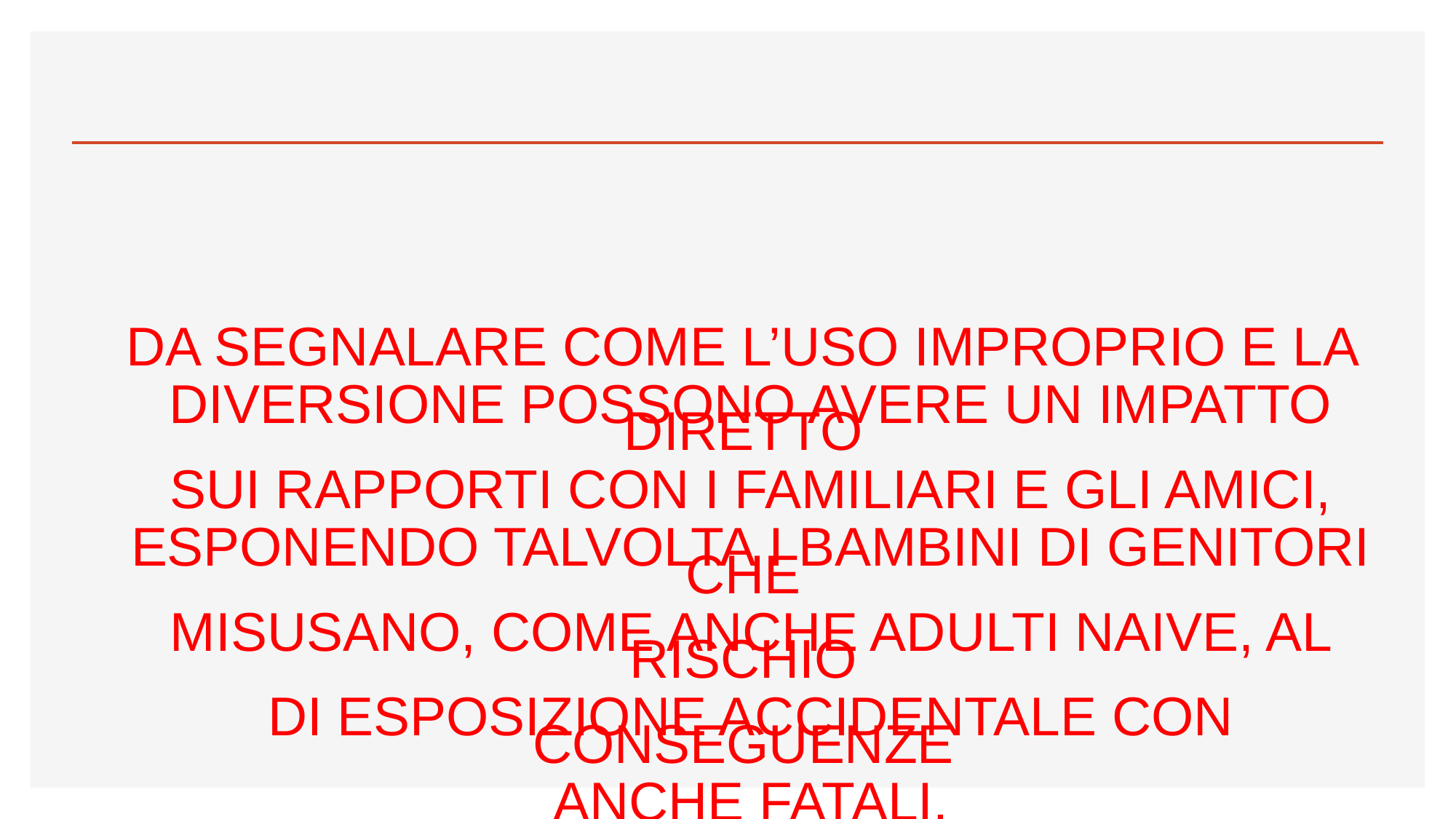

DA SEGNALARE COME L’USO IMPROPRIO E LA
 DIVERSIONE POSSONO AVERE UN IMPATTO DIRETTO
 SUI RAPPORTI CON I FAMILIARI E GLI AMICI,
 ESPONENDO TALVOLTA I BAMBINI DI GENITORI CHE
 MISUSANO, COME ANCHE ADULTI NAIVE, AL RISCHIO
 DI ESPOSIZIONE ACCIDENTALE CON CONSEGUENZE
 ANCHE FATALI.